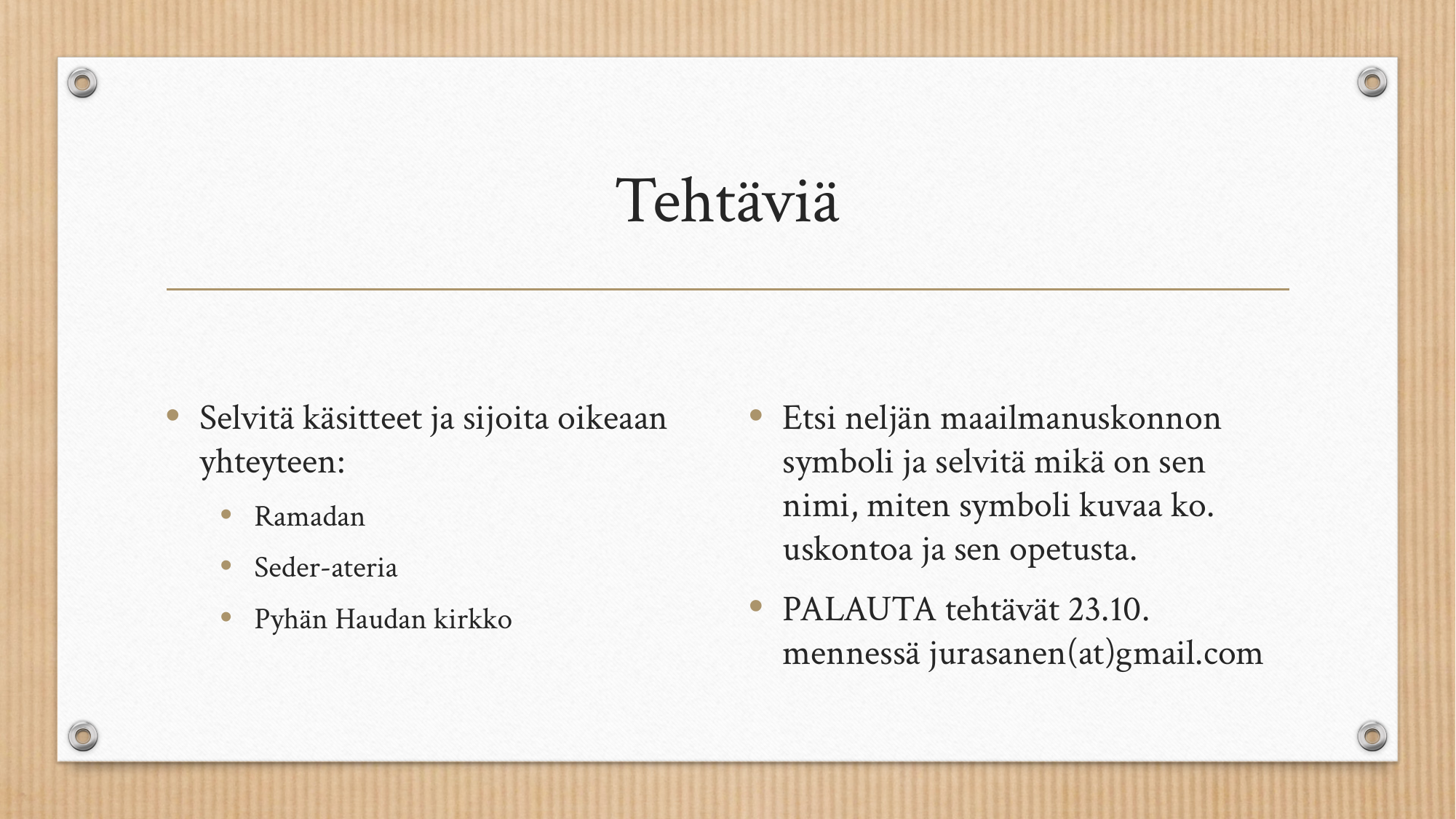

# Tehtäviä

Selvitä käsitteet ja sijoita oikeaan yhteyteen:
Ramadan
Seder-ateria
Pyhän Haudan kirkko
Etsi neljän maailmanuskonnon symboli ja selvitä mikä on sen nimi, miten symboli kuvaa ko. uskontoa ja sen opetusta.
PALAUTA tehtävät 23.10. mennessä jurasanen(at)gmail.com